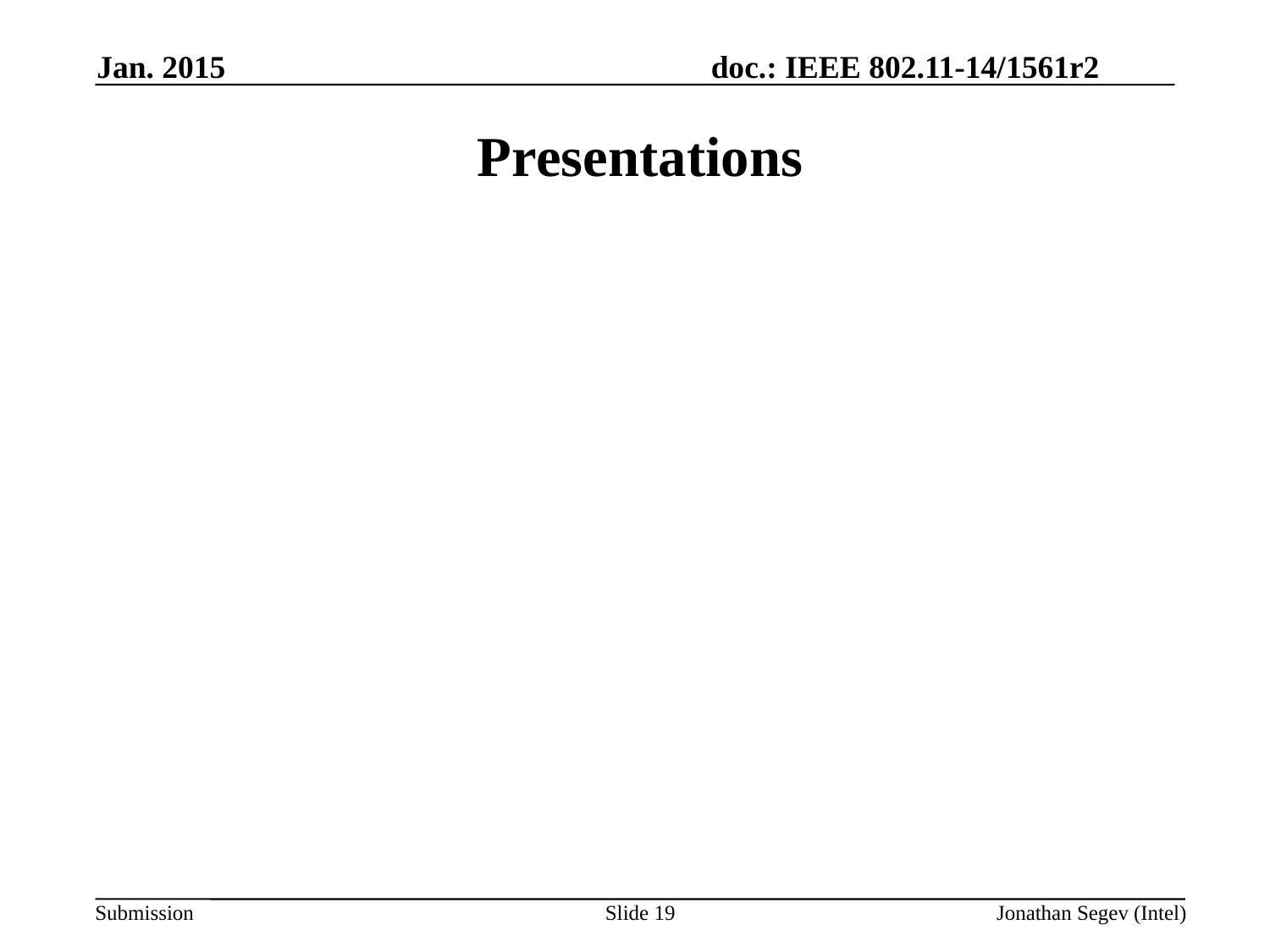

Jan. 2015
# Presentations

Slide 19
Jonathan Segev (Intel)